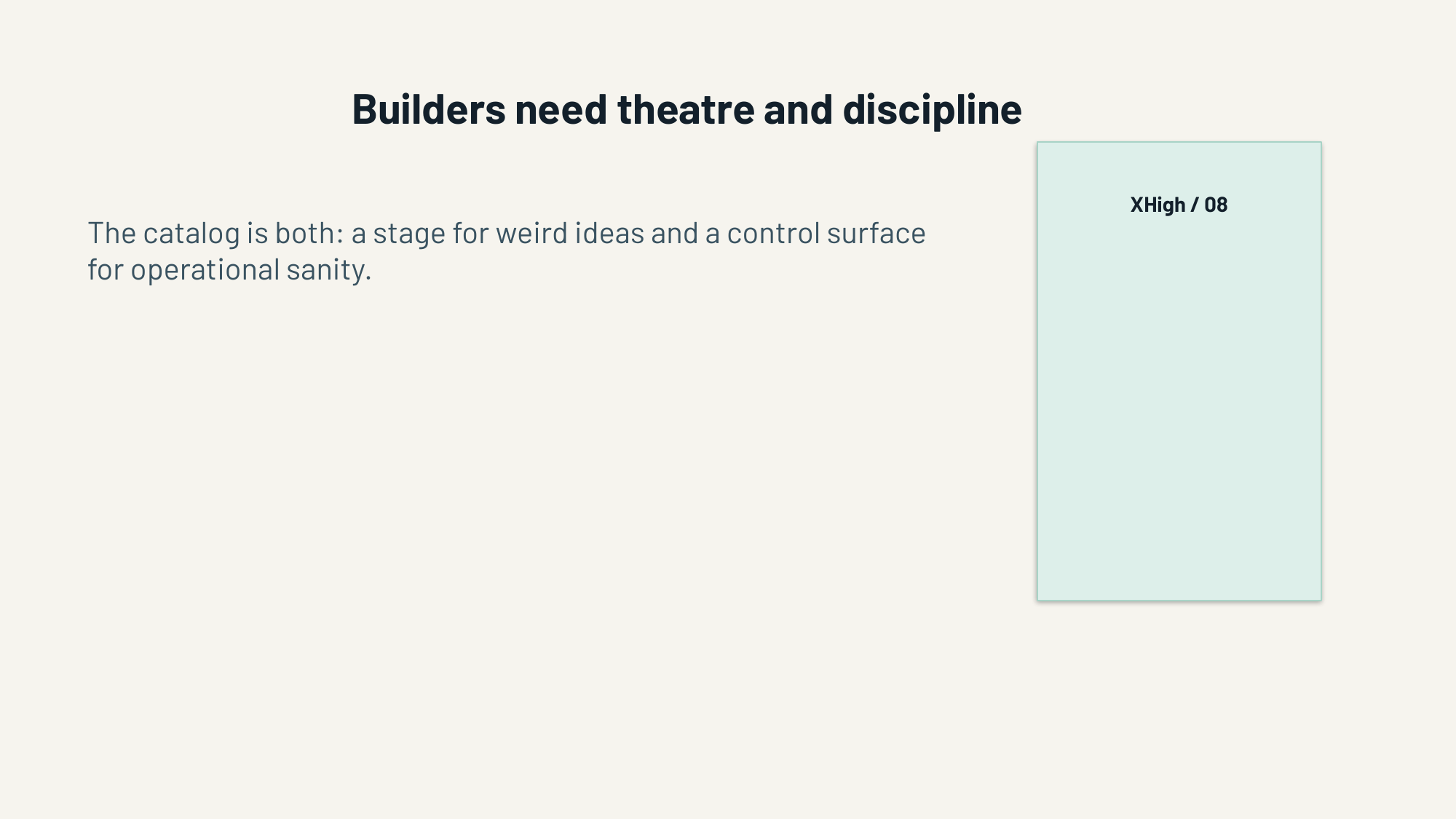

Builders need theatre and discipline

XHigh / 08
The catalog is both: a stage for weird ideas and a control surface for operational sanity.